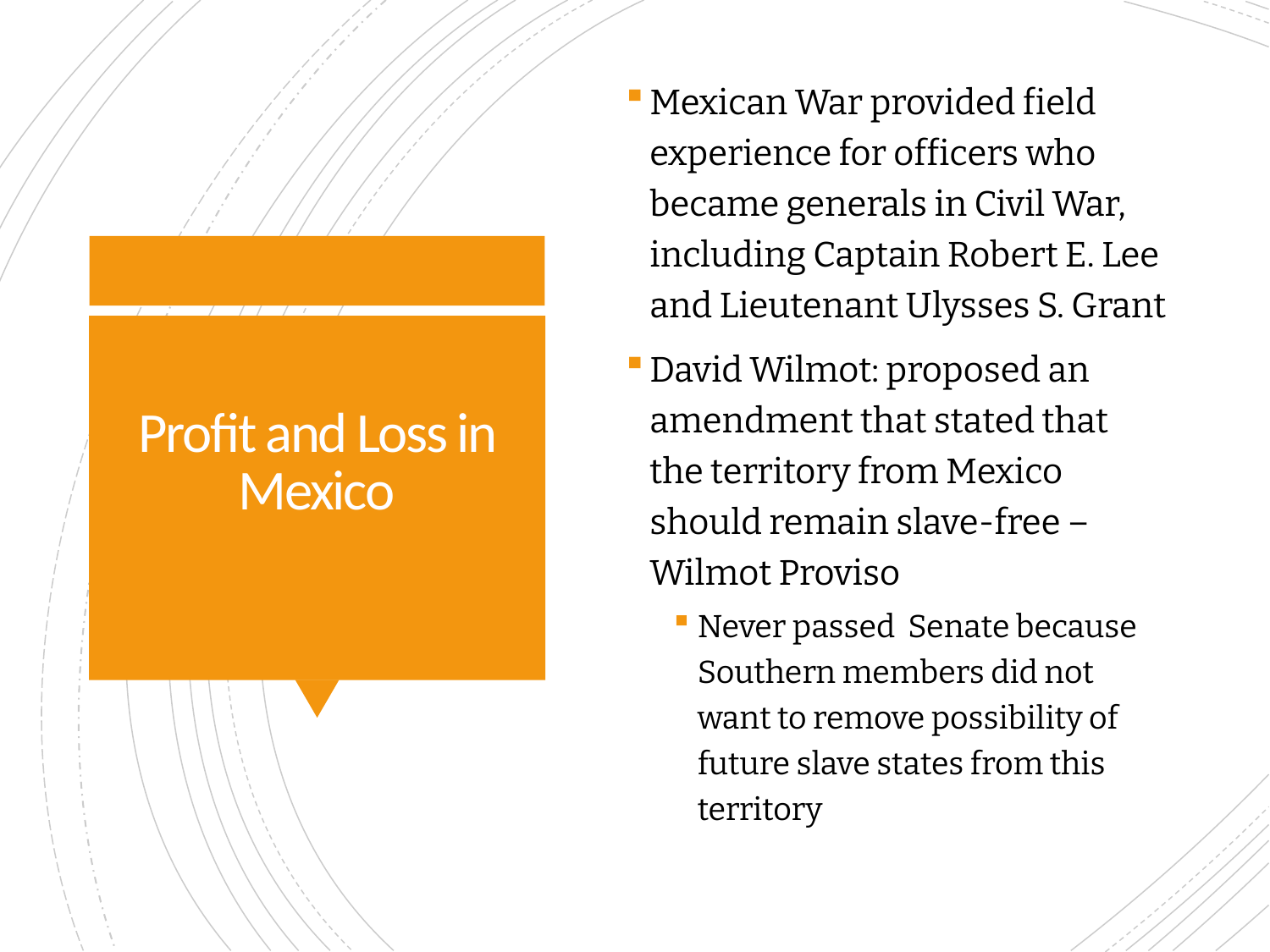

Mexican War provided field experience for officers who became generals in Civil War, including Captain Robert E. Lee and Lieutenant Ulysses S. Grant
David Wilmot: proposed an amendment that stated that the territory from Mexico should remain slave-free – Wilmot Proviso
Never passed  Senate because Southern members did not want to remove possibility of future slave states from this territory

# Profit and Loss in Mexico